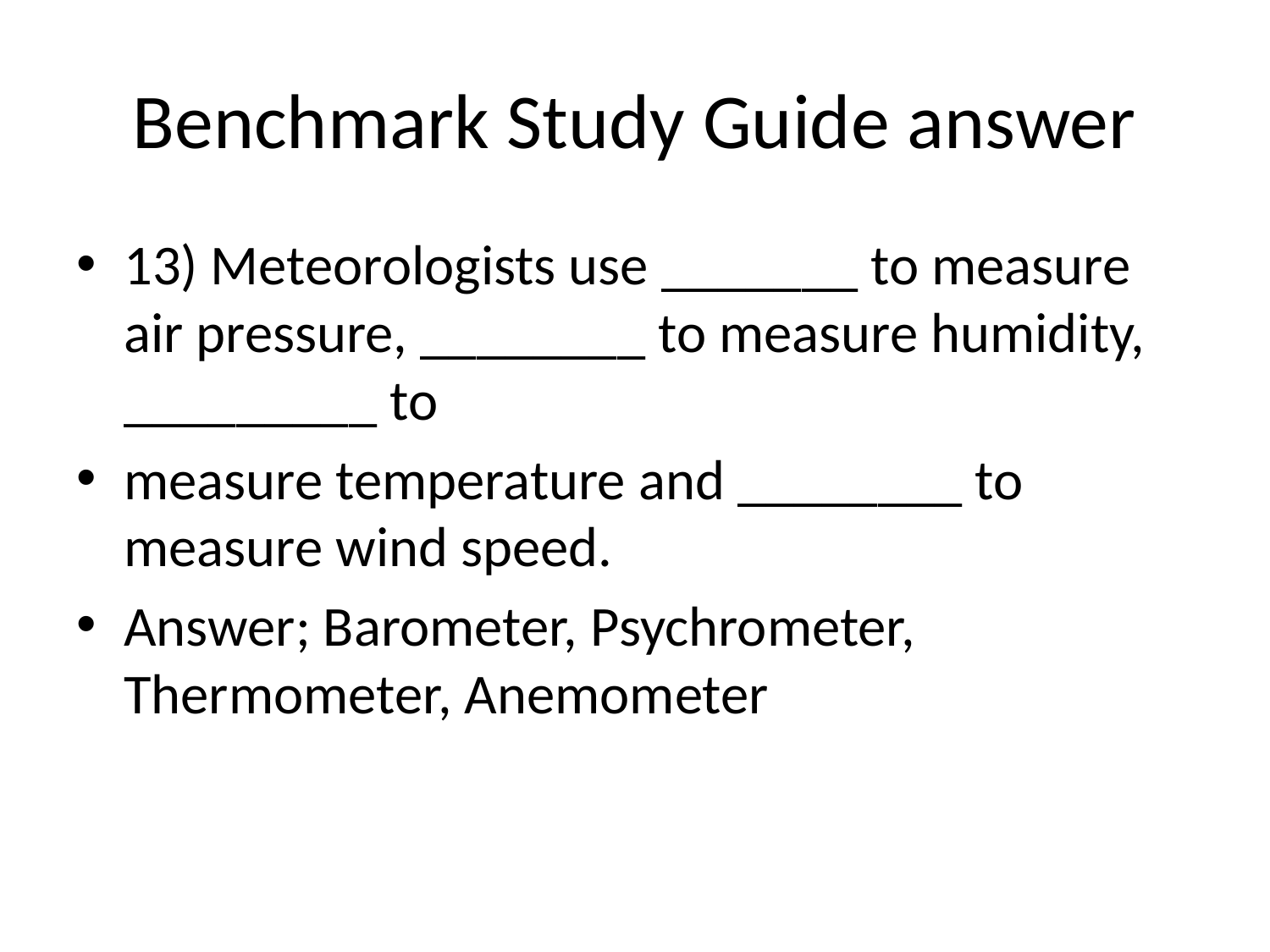

# Benchmark Study Guide answer
13) Meteorologists use _______ to measure air pressure, ________ to measure humidity, _________ to
measure temperature and ________ to measure wind speed.
Answer; Barometer, Psychrometer,  Thermometer, Anemometer